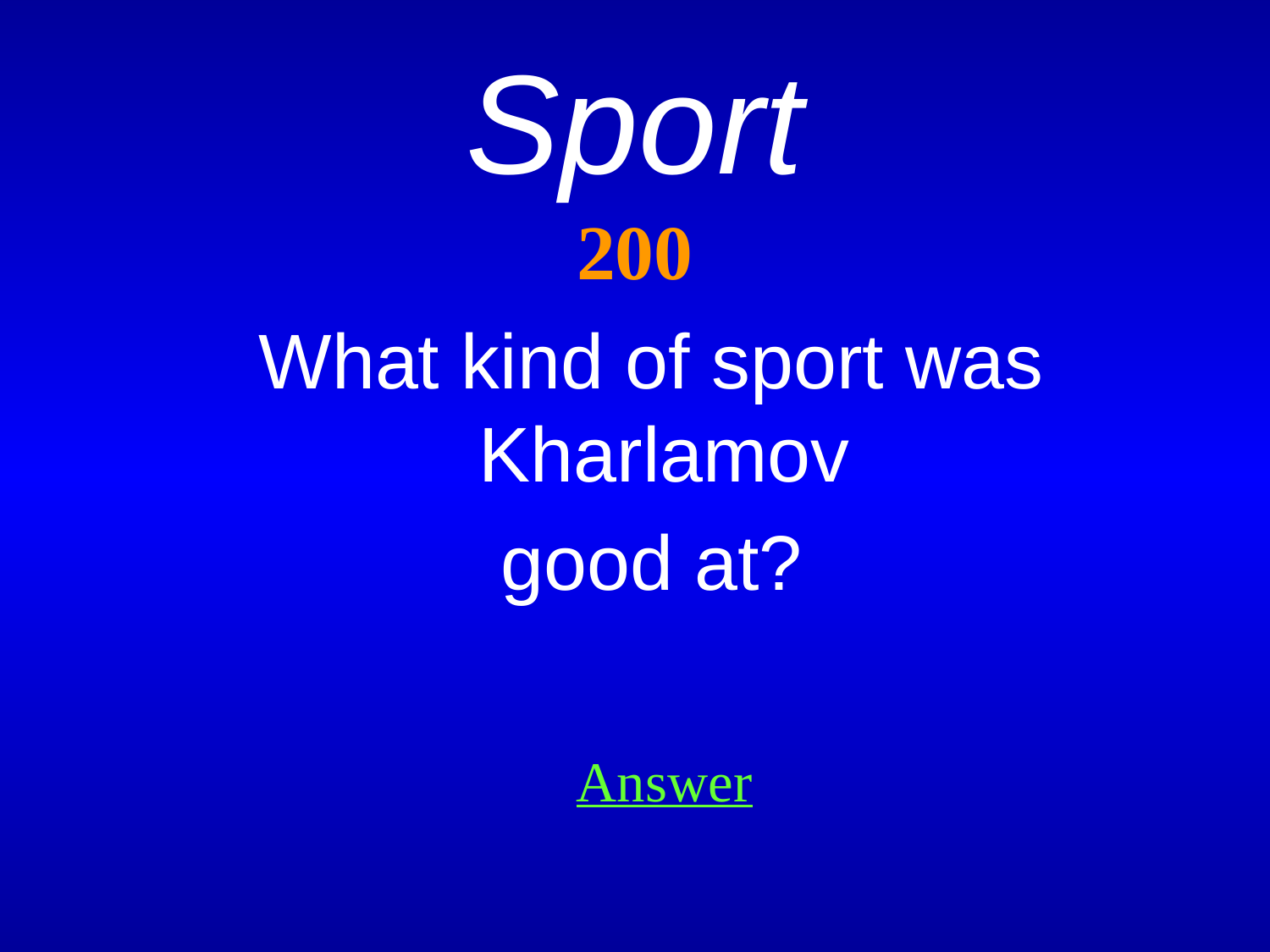

# Sport 200
What kind of sport was Kharlamov
good at?
Answer